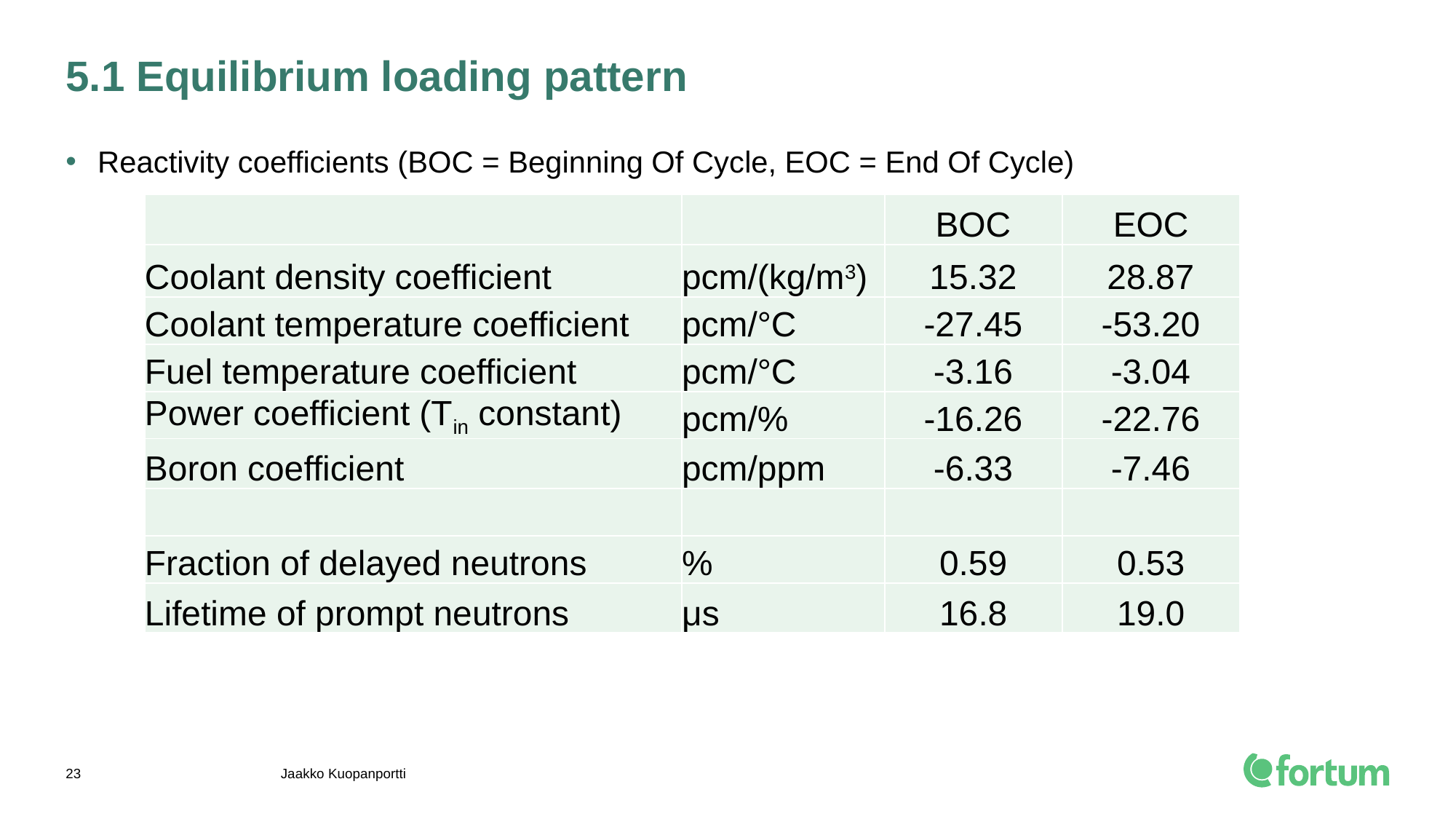

# 5.1 Equilibrium loading pattern
Reactivity coefficients (BOC = Beginning Of Cycle, EOC = End Of Cycle)
|  |  | BOC | EOC |
| --- | --- | --- | --- |
| Coolant density coefficient | pcm/(kg/m3) | 15.32 | 28.87 |
| Coolant temperature coefficient | pcm/°C | -27.45 | -53.20 |
| Fuel temperature coefficient | pcm/°C | -3.16 | -3.04 |
| Power coefficient (Tin constant) | pcm/% | -16.26 | -22.76 |
| Boron coefficient | pcm/ppm | -6.33 | -7.46 |
|  |  |  |  |
| Fraction of delayed neutrons | % | 0.59 | 0.53 |
| Lifetime of prompt neutrons | μs | 16.8 | 19.0 |
Jaakko Kuopanportti
23